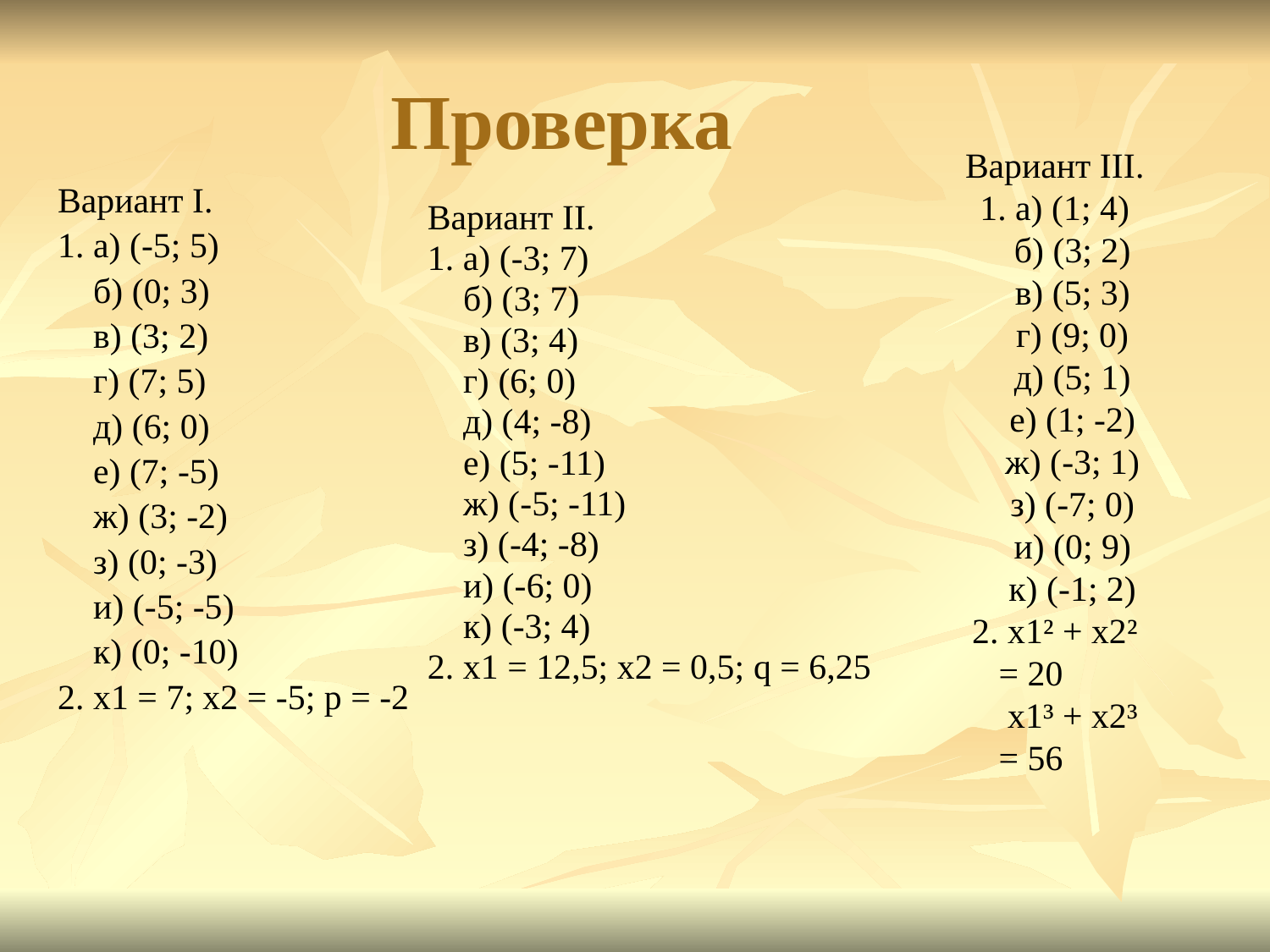

Проверка
Вариант I.
1. а) (-5; 5)
    б) (0; 3)
    в) (3; 2)
    г) (7; 5)
    д) (6; 0)
    е) (7; -5)
    ж) (3; -2)
    з) (0; -3)
    и) (-5; -5)
    к) (0; -10)
2. х1 = 7; х2 = -5; р = -2
Вариант III.
1. а) (1; 4)
    б) (3; 2)
    в) (5; 3)
    г) (9; 0)
    д) (5; 1)
    е) (1; -2)
    ж) (-3; 1)
    з) (-7; 0)
    и) (0; 9)
    к) (-1; 2)
2. х1² + х2² = 20
    х1³ + х2³ = 56
Вариант II.
1. а) (-3; 7)
    б) (3; 7)
    в) (3; 4)
    г) (6; 0)
    д) (4; -8)
    е) (5; -11)
    ж) (-5; -11)
    з) (-4; -8)
    и) (-6; 0)
    к) (-3; 4)
2. х1 = 12,5; х2 = 0,5; q = 6,25